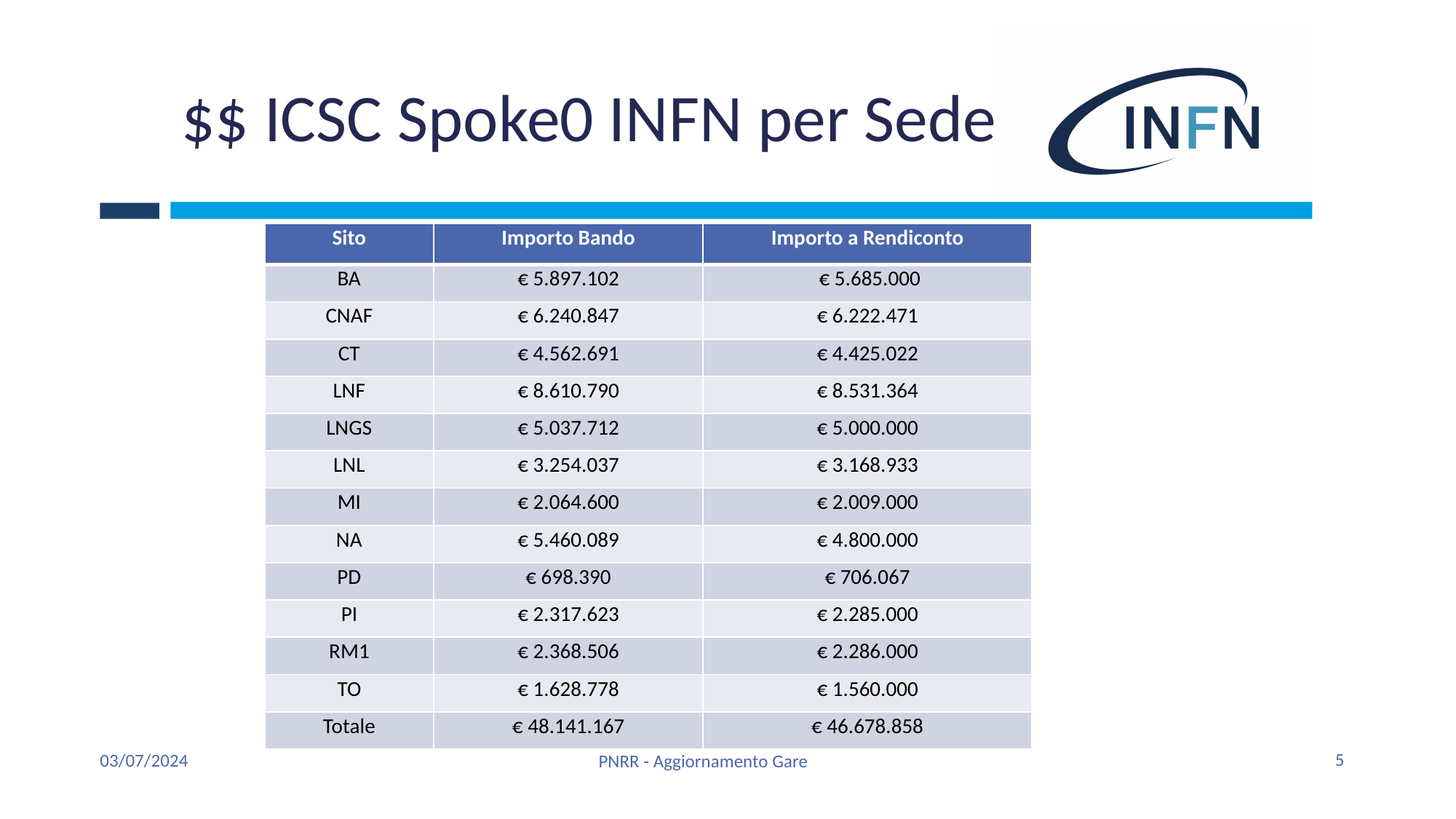

# $$ ICSC Spoke0 INFN per Sede
| Sito | Importo Bando | Importo a Rendiconto |
| --- | --- | --- |
| BA | € 5.897.102 | € 5.685.000 |
| CNAF | € 6.240.847 | € 6.222.471 |
| CT | € 4.562.691 | € 4.425.022 |
| LNF | € 8.610.790 | € 8.531.364 |
| LNGS | € 5.037.712 | € 5.000.000 |
| LNL | € 3.254.037 | € 3.168.933 |
| MI | € 2.064.600 | € 2.009.000 |
| NA | € 5.460.089 | € 4.800.000 |
| PD | € 698.390 | € 706.067 |
| PI | € 2.317.623 | € 2.285.000 |
| RM1 | € 2.368.506 | € 2.286.000 |
| TO | € 1.628.778 | € 1.560.000 |
| Totale | € 48.141.167 | € 46.678.858 |
5
03/07/2024
PNRR - Aggiornamento Gare